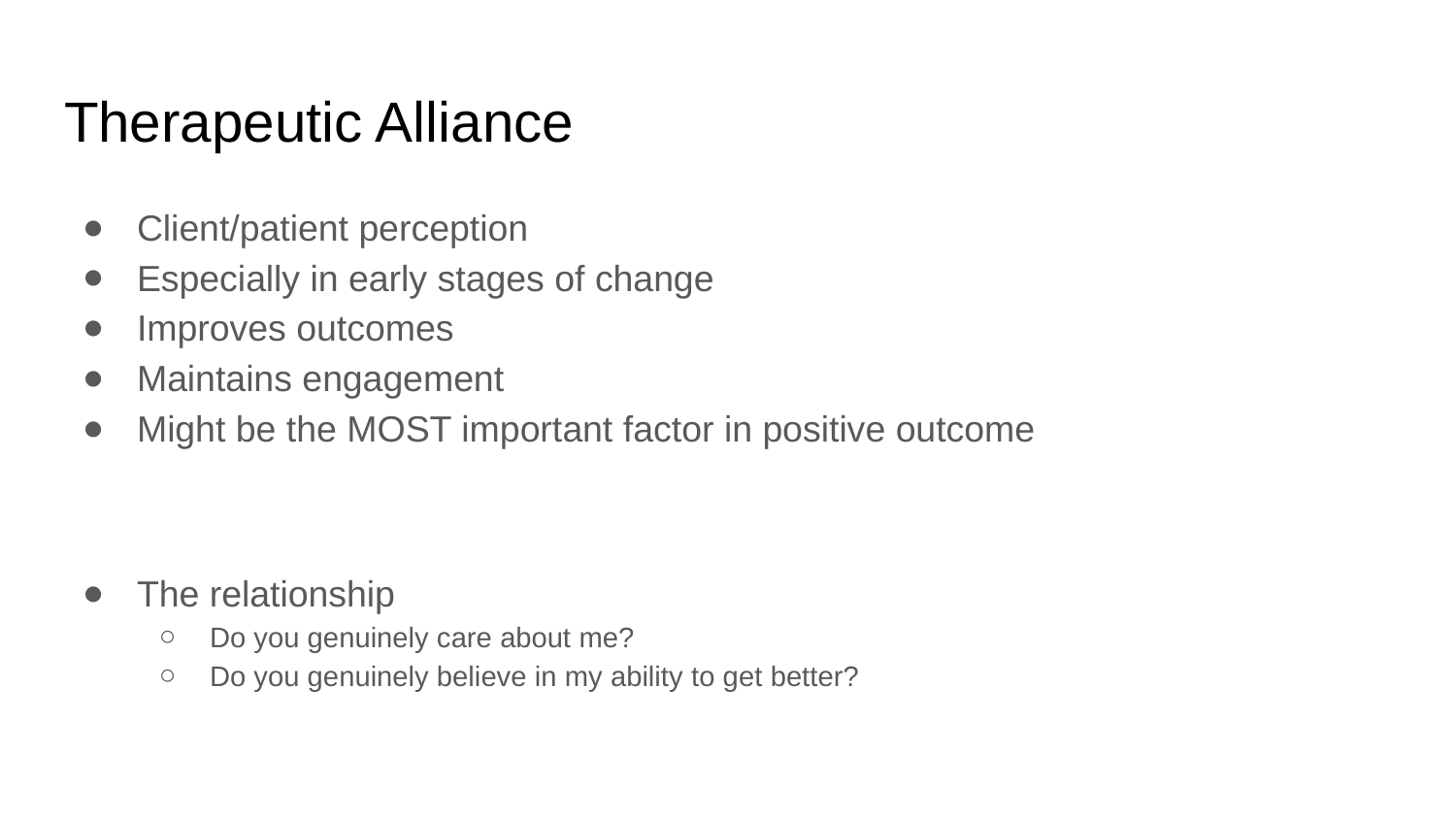

# Therapeutic Alliance
Client/patient perception
Especially in early stages of change
Improves outcomes
Maintains engagement
Might be the MOST important factor in positive outcome

The relationship
Do you genuinely care about me?
Do you genuinely believe in my ability to get better?